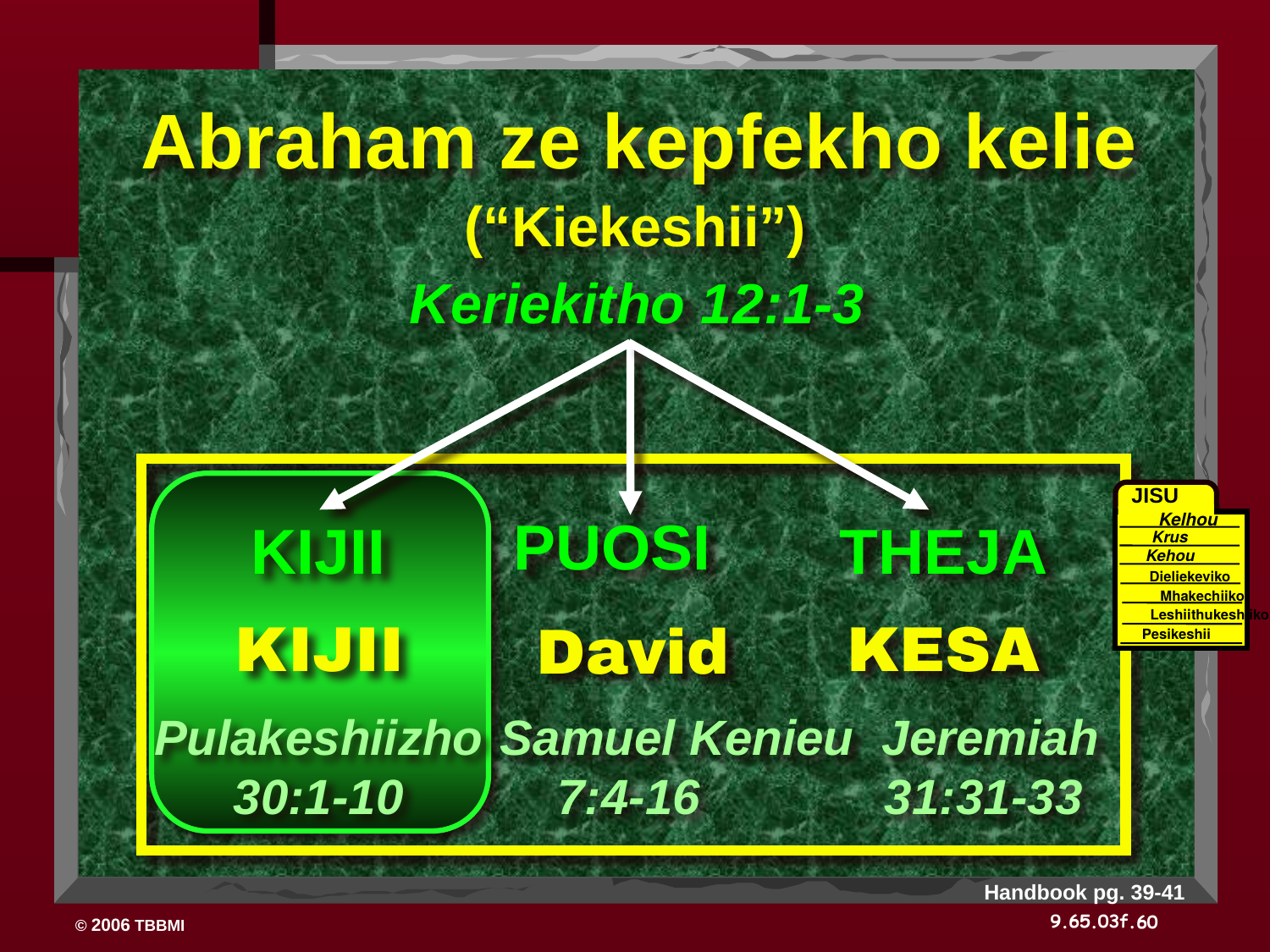

Abraham ze kepfekho kelie
(“Kiekeshii”)
Keriekitho 12:1-3

JISU

Kelhou

Krus

Kehou

Dieliekeviko

Mhakechiiko

Leshiithukeshiiko

Pesikeshii

PUOSI
THEJA
KIJII
KIJII
KESA
David
       Jeremiah
      31:31-33
Pulakeshiizho
30:1-10
       Samuel Kenieu
7:4-16
Handbook pg. 39-41
60